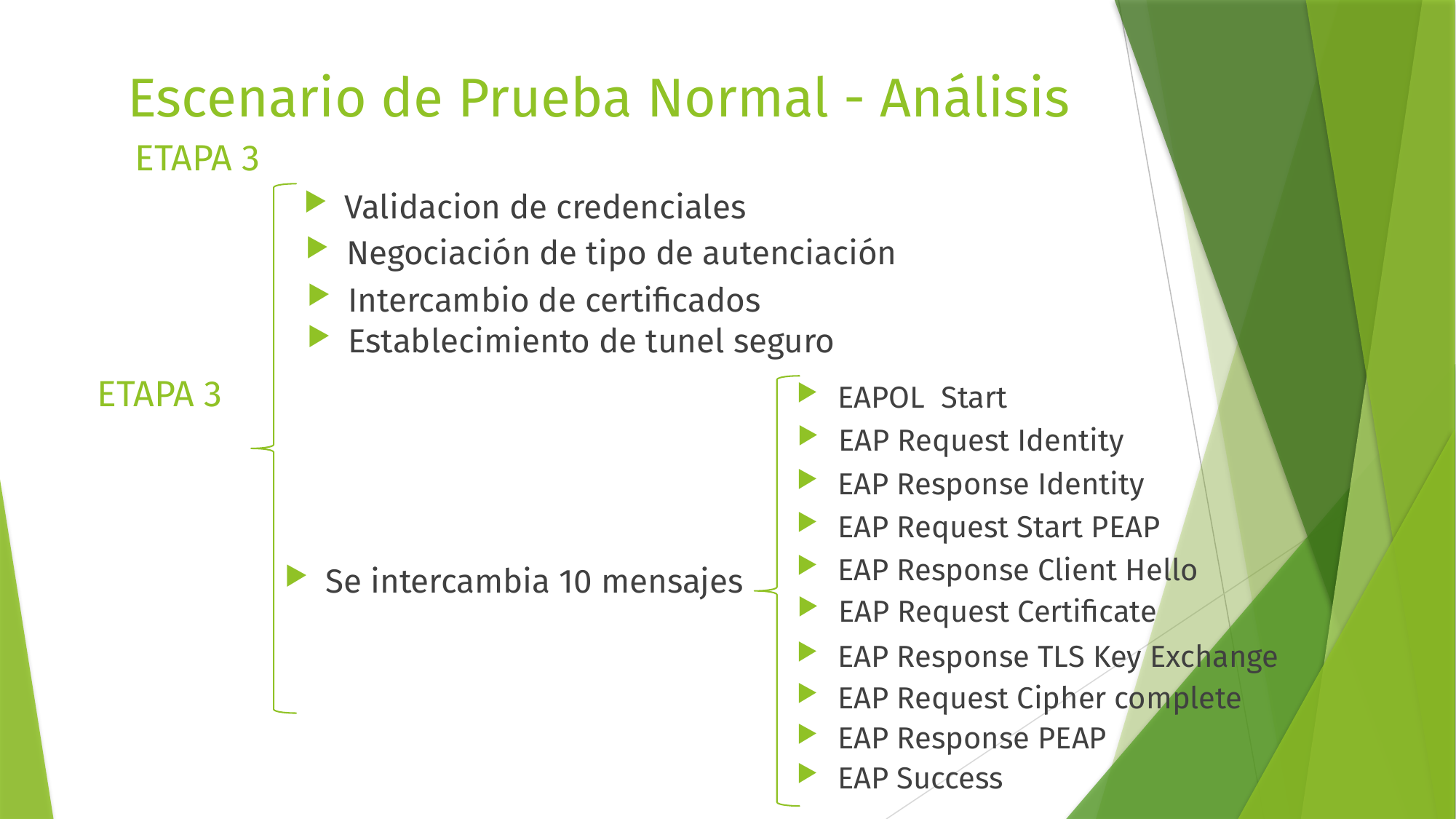

# Escenario de Prueba Normal - Análisis
ETAPA 3
Validacion de credenciales

Negociación de tipo de autenciación
Intercambio de certificados
Establecimiento de tunel seguro
ETAPA 3
EAPOL  Start

EAP Request Identity
EAP Response Identity
EAP Request Start PEAP
EAP Response Client Hello
Se intercambia 10 mensajes
EAP Request Certificate
EAP Response TLS Key Exchange
EAP Request Cipher complete
EAP Response PEAP
EAP Success